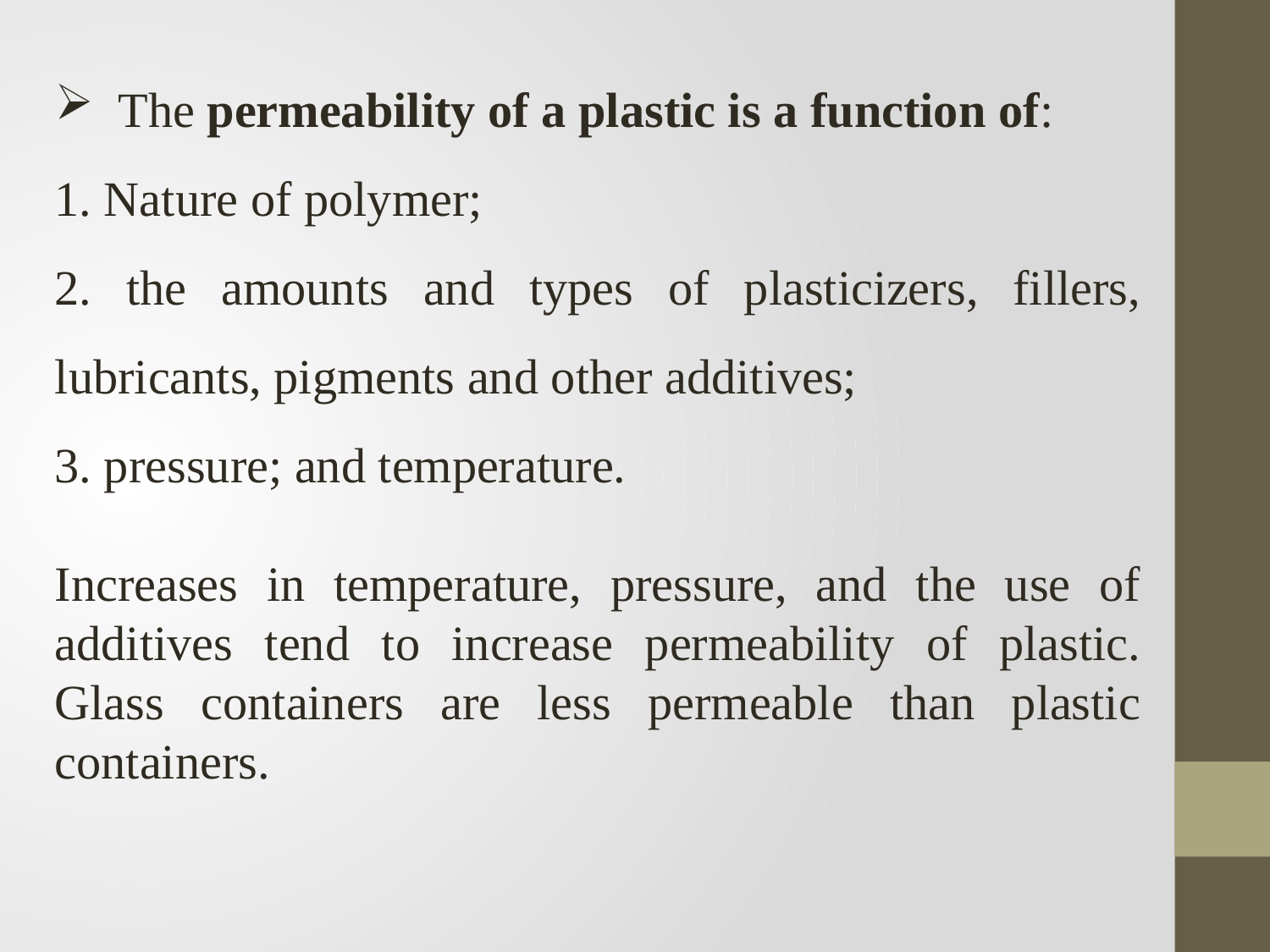

The permeability of a plastic is a function of:
1. Nature of polymer;
2. the amounts and types of plasticizers, fillers, lubricants, pigments and other additives;
3. pressure; and temperature.

Increases in temperature, pressure, and the use of additives tend to increase permeability of plastic. Glass containers are less permeable than plastic containers.